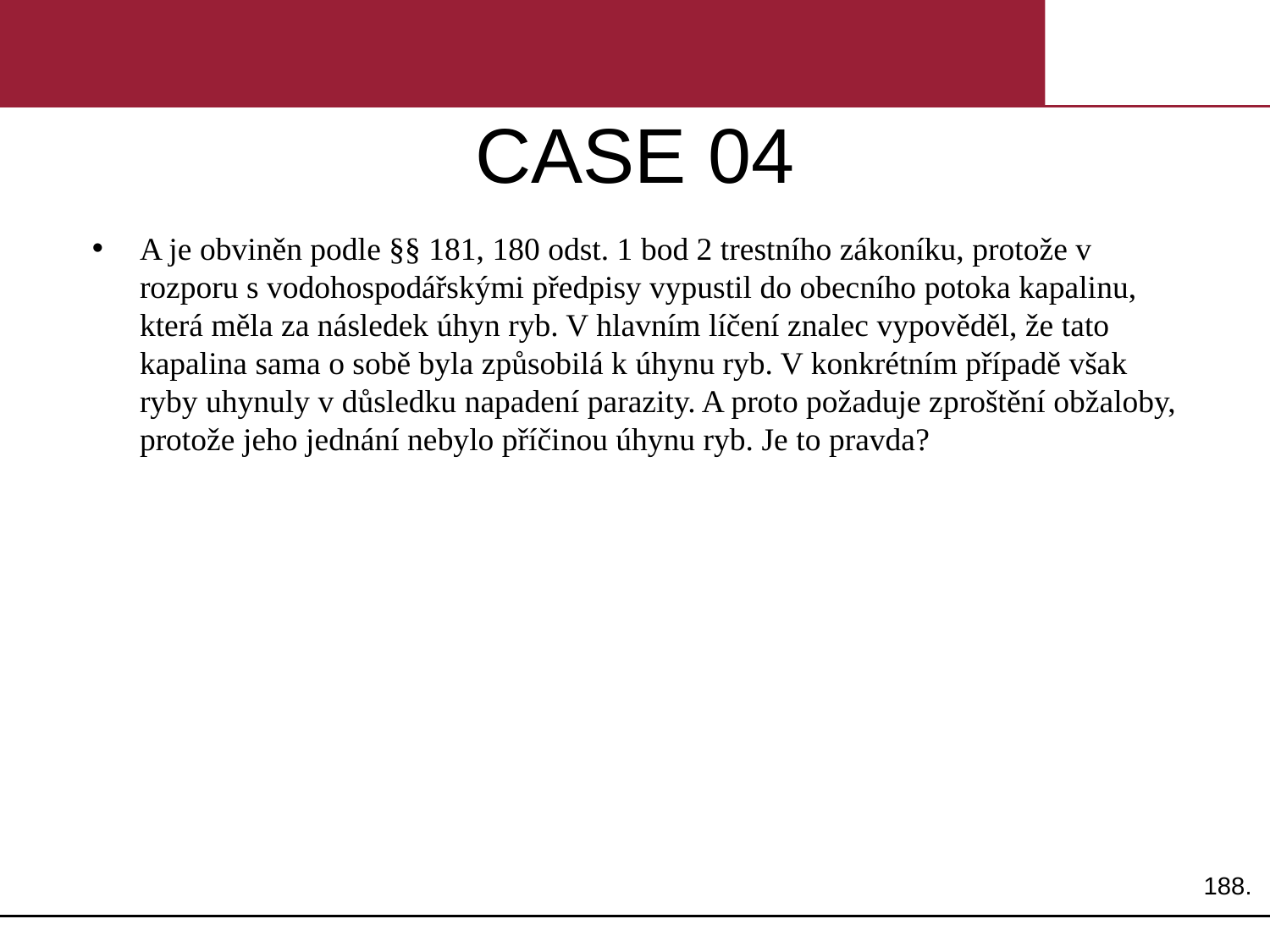

# CASE 04

A je obviněn podle §§ 181, 180 odst. 1 bod 2 trestního zákoníku, protože v rozporu s vodohospodářskými předpisy vypustil do obecního potoka kapalinu, která měla za následek úhyn ryb. V hlavním líčení znalec vypověděl, že tato kapalina sama o sobě byla způsobilá k úhynu ryb. V konkrétním případě však ryby uhynuly v důsledku napadení parazity. A proto požaduje zproštění obžaloby, protože jeho jednání nebylo příčinou úhynu ryb. Je to pravda?

188.